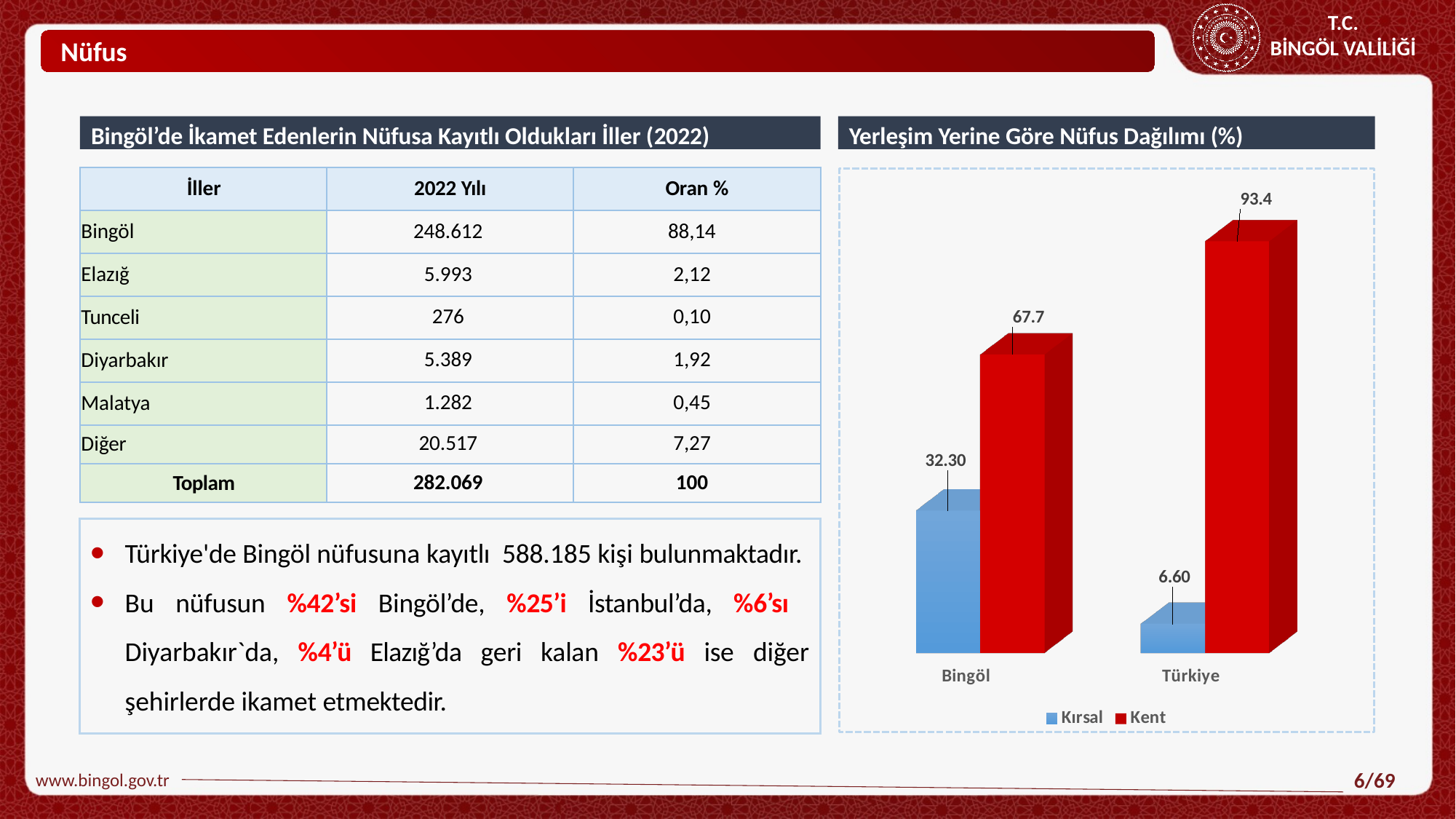

Nüfus
Bingöl’de İkamet Edenlerin Nüfusa Kayıtlı Oldukları İller (2022)
Yerleşim Yerine Göre Nüfus Dağılımı (%)
| İller | 2022 Yılı | Oran % |
| --- | --- | --- |
| Bingöl | 248.612 | 88,14 |
| Elazığ | 5.993 | 2,12 |
| Tunceli | 276 | 0,10 |
| Diyarbakır | 5.389 | 1,92 |
| Malatya | 1.282 | 0,45 |
| Diğer | 20.517 | 7,27 |
| Toplam | 282.069 | 100 |

[unsupported chart]

Türkiye'de Bingöl nüfusuna kayıtlı  588.185 kişi bulunmaktadır.
Bu nüfusun %42’si Bingöl’de, %25’i İstanbul’da, %6’sı  Diyarbakır`da, %4’ü Elazığ’da geri kalan %23’ü ise diğer şehirlerde ikamet etmektedir.
www.bingol.gov.tr